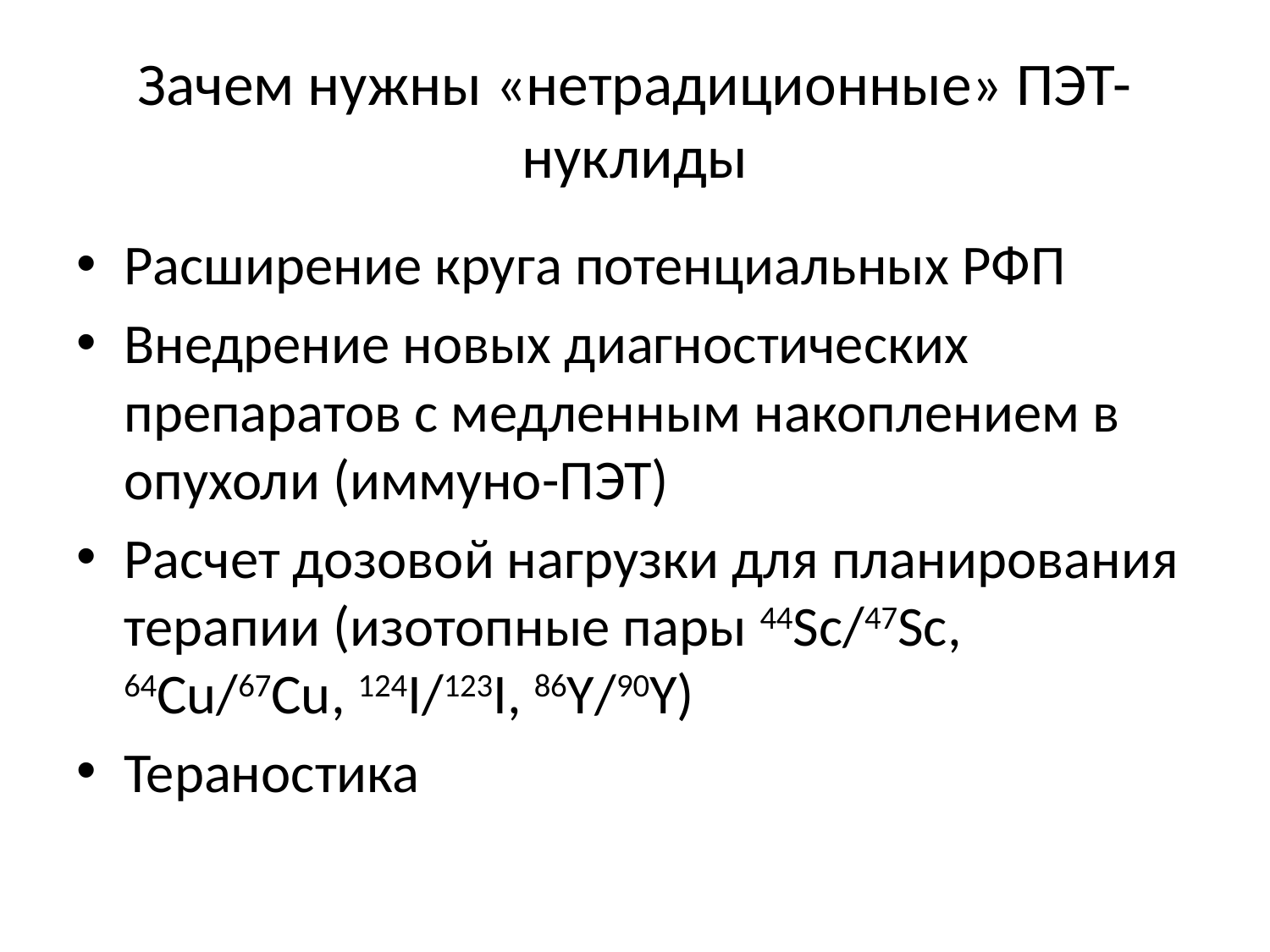

# Зачем нужны «нетрадиционные» ПЭТ-нуклиды
Расширение круга потенциальных РФП
Внедрение новых диагностических препаратов с медленным накоплением в опухоли (иммуно-ПЭТ)
Расчет дозовой нагрузки для планирования терапии (изотопные пары 44Sc/47Sc, 64Cu/67Cu, 124I/123I, 86Y/90Y)
Тераностика